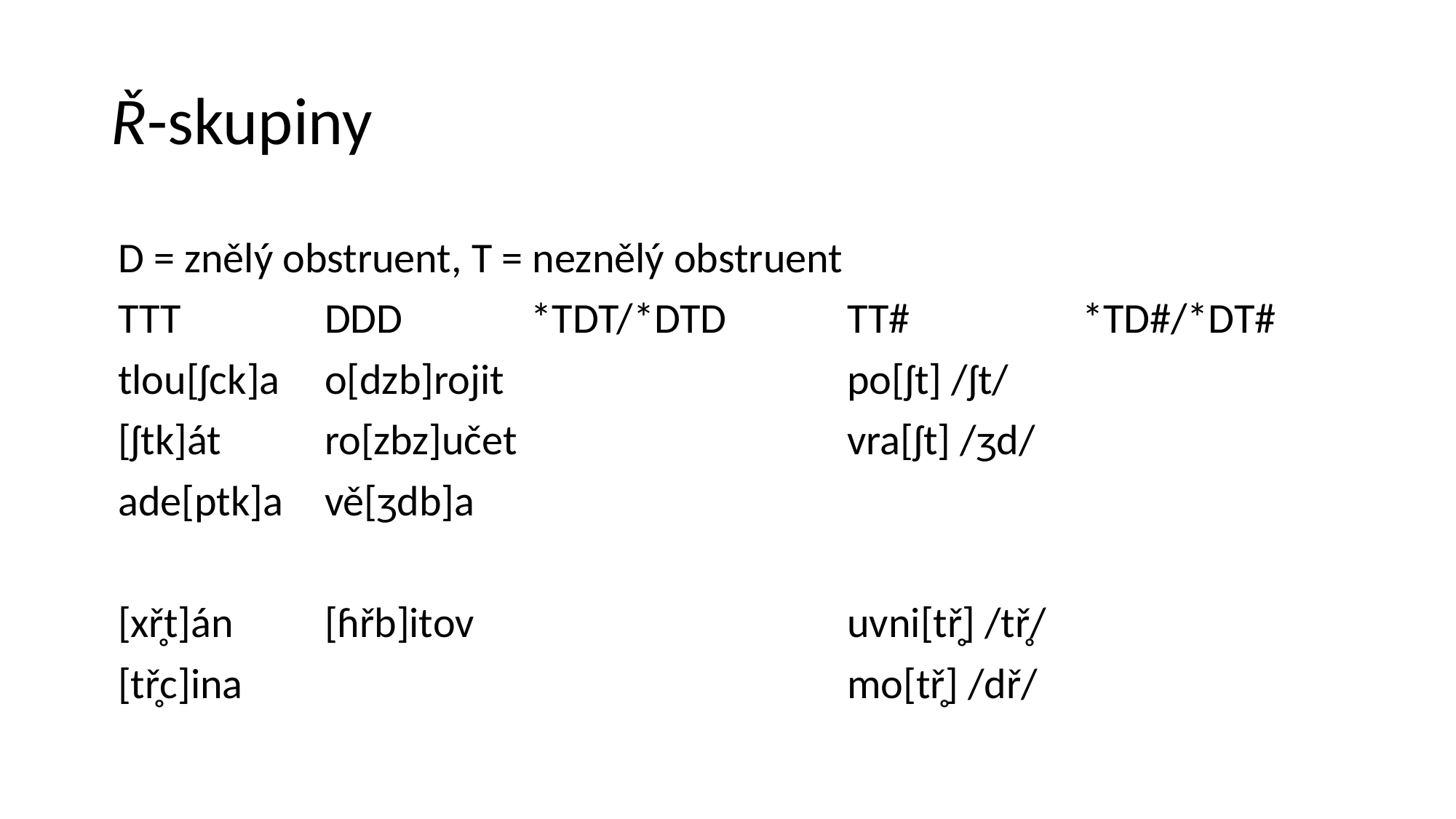

# Ř-skupiny

| D = znělý obstruent, T = neznělý obstruent |  |  |  |  |  |
| --- | --- | --- | --- | --- | --- |
| TTT | DDD | \*TDT/\*DTD |  | TT# | \*TD#/\*DT# |
| tlou[ʃck]a | o[dzb]rojit |  |  | po[ʃt] /ʃt/ |  |
| [ʃtk]át | ro[zbz]učet |  |  | vra[ʃt] /ʒd/ |  |
| ade[ptk]a | vě[ʒdb]a |  |  |  |  |
|  |  |  |  |  |  |
| [xř̥t]án | [ɦřb]itov |  |  | uvni[tř̥] /tř̥/ |  |
| [tř̥c]ina |  |  |  | mo[tř̥] /dř/ |  |